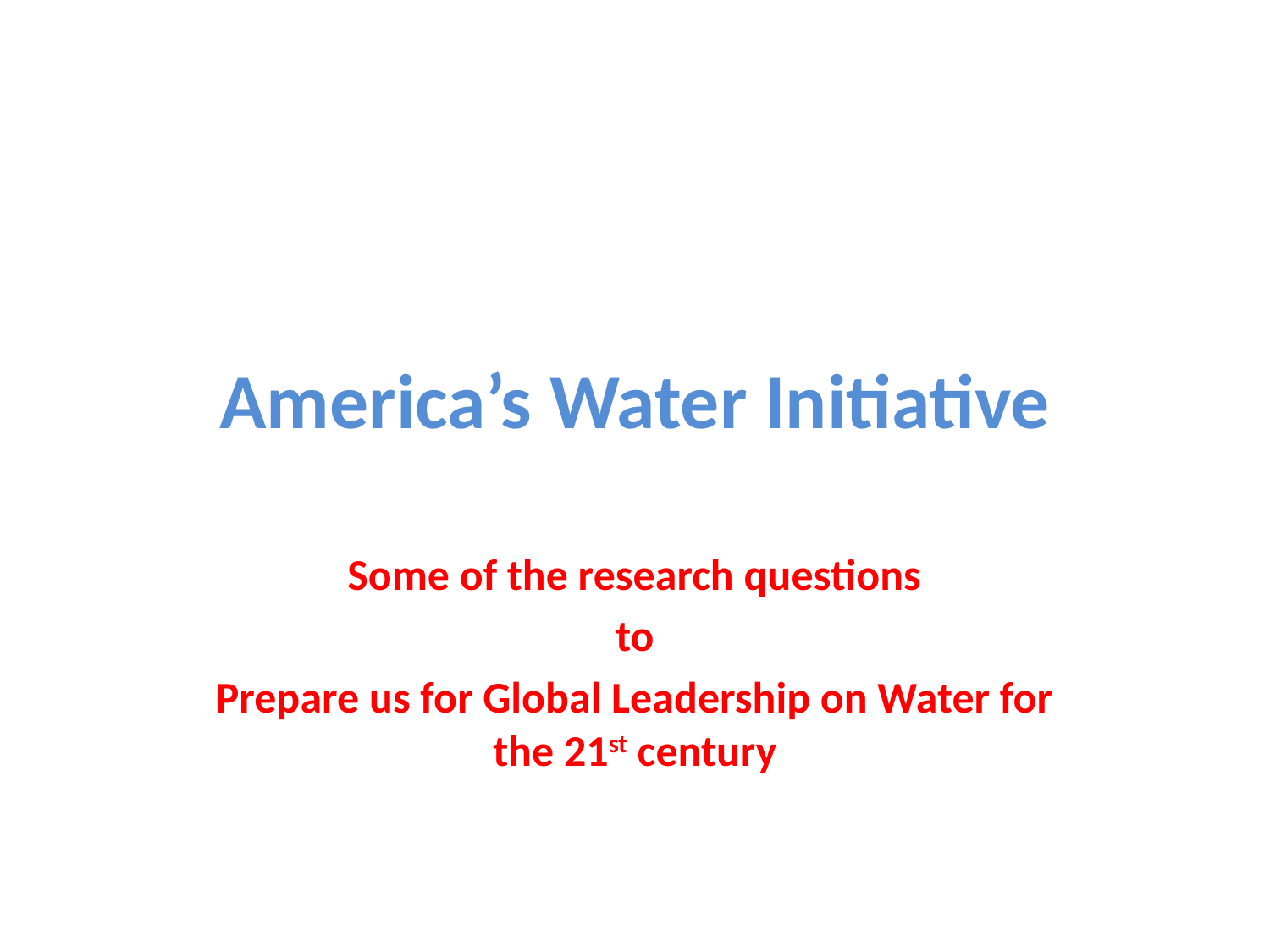

# America’s Water Initiative
Some of the research questions
to
Prepare us for Global Leadership on Water for the 21st century